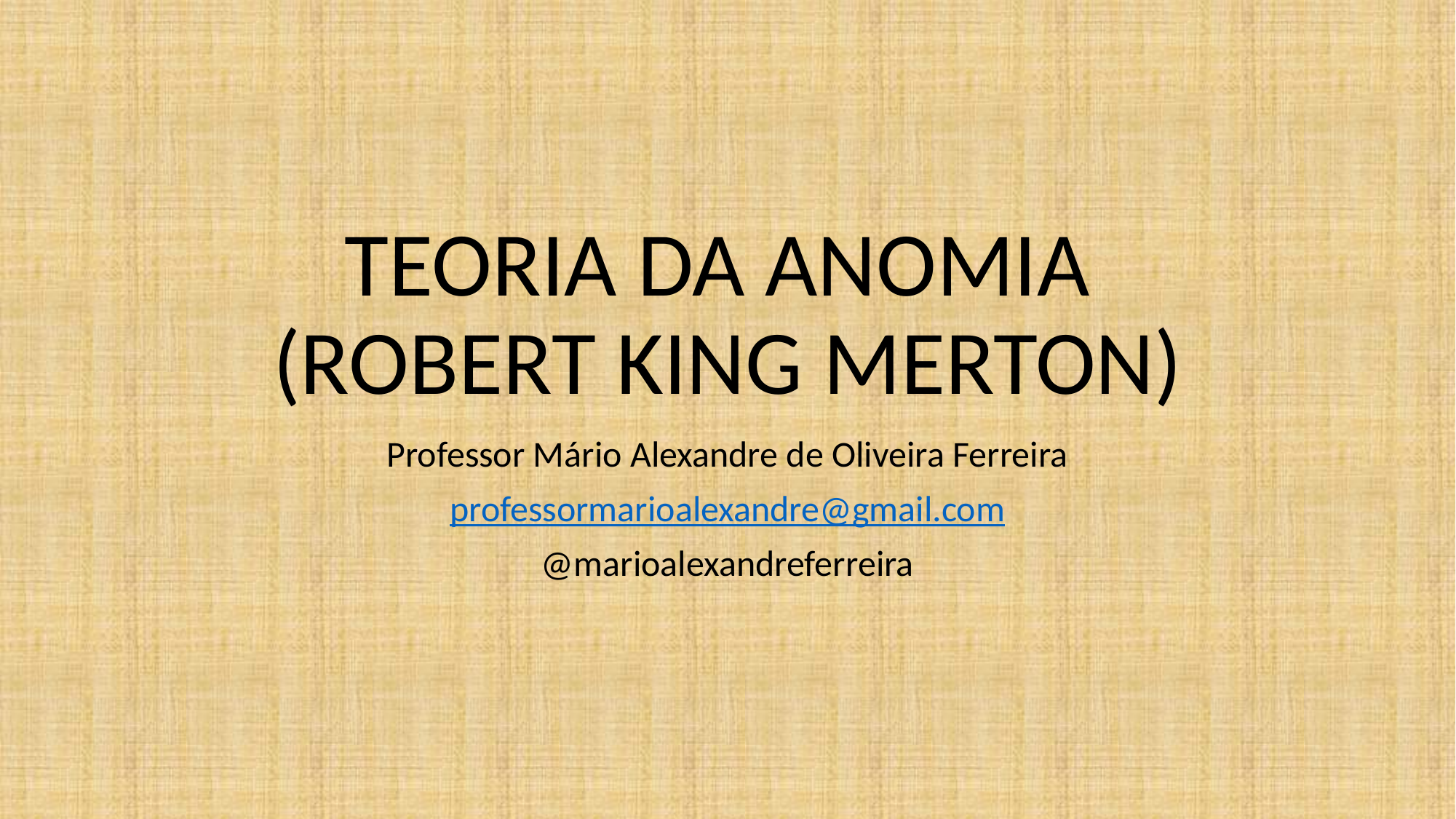

# TEORIA DA ANOMIA (ROBERT KING MERTON)
Professor Mário Alexandre de Oliveira Ferreira
professormarioalexandre@gmail.com
@marioalexandreferreira